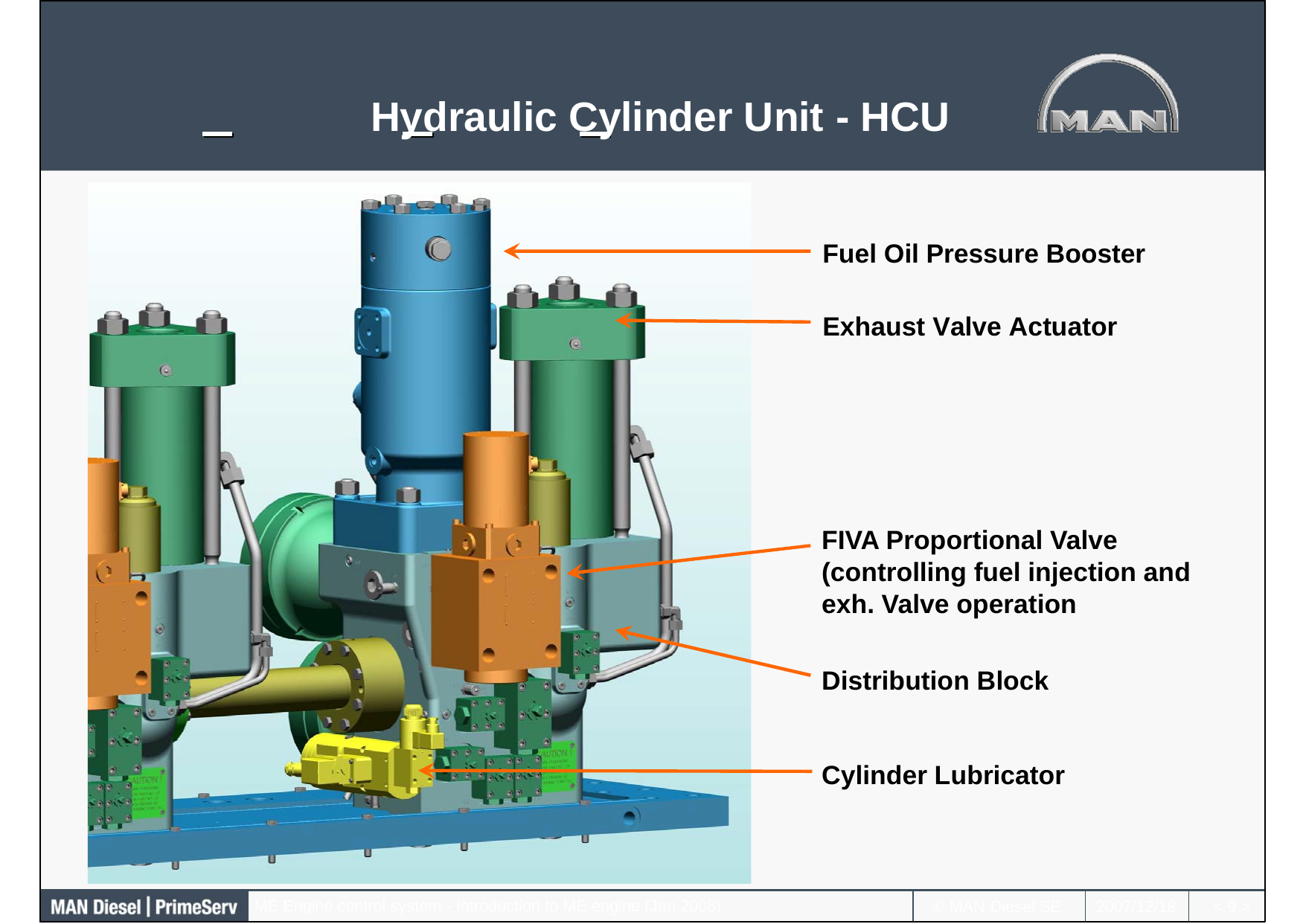

# Hydraulic Cylinder Unit - HCU

Fuel Oil Pressure Booster

Exhaust Valve Actuator

FIVA Proportional Valve (controlling fuel injection and exh. Valve operation

Distribution Block

Cylinder Lubricator

ME Engine control system - Introduction to ME engine (Jan 2008)
© MAN Diesel SE
2007/12/18
< 9 >